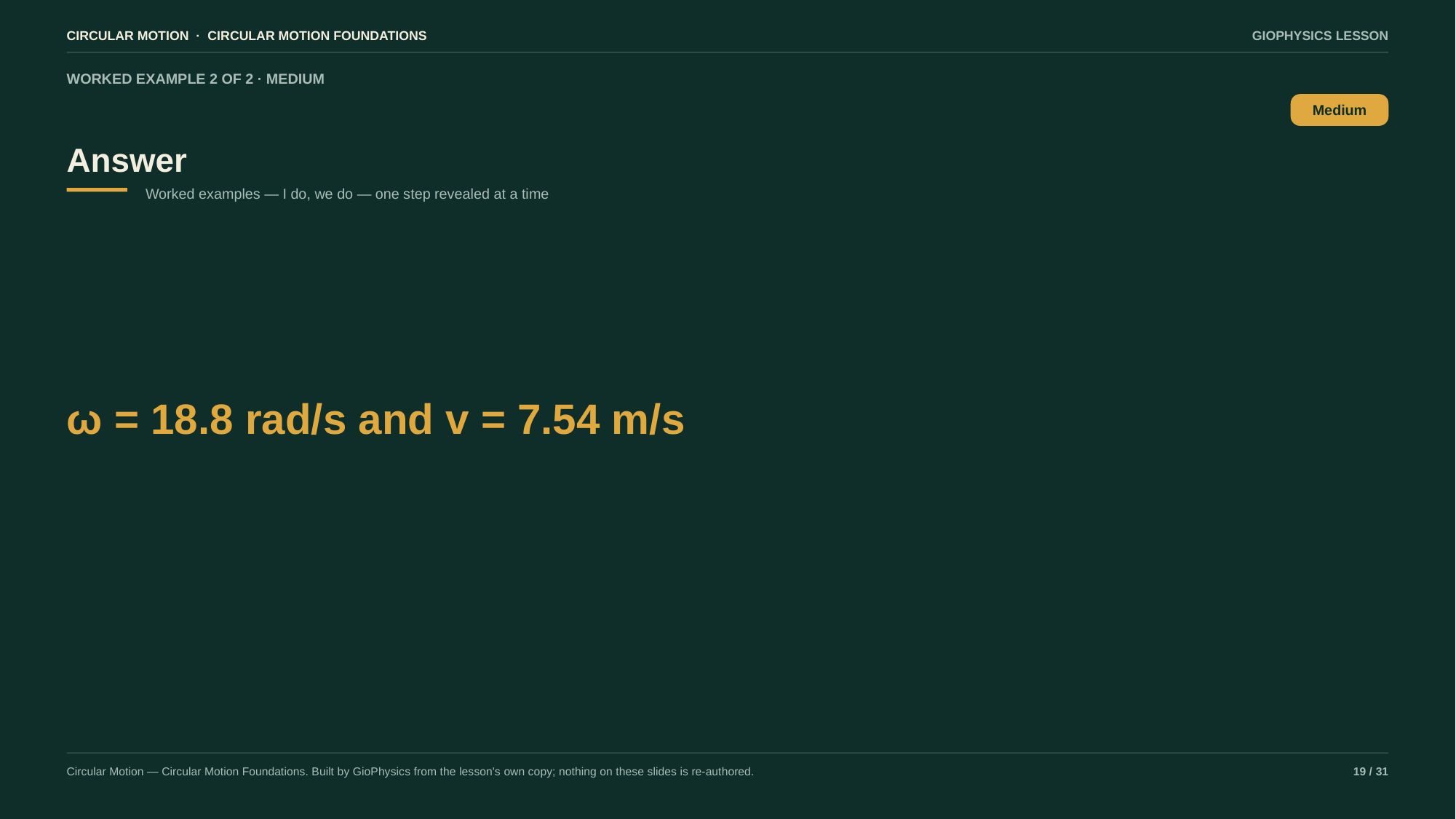

CIRCULAR MOTION  ·  CIRCULAR MOTION FOUNDATIONS
GIOPHYSICS LESSON

WORKED EXAMPLE 2 OF 2 · MEDIUM
Answer

Medium
Worked examples — I do, we do — one step revealed at a time

ω = 18.8 rad/s and v = 7.54 m/s

Circular Motion — Circular Motion Foundations. Built by GioPhysics from the lesson's own copy; nothing on these slides is re-authored.
19 / 31